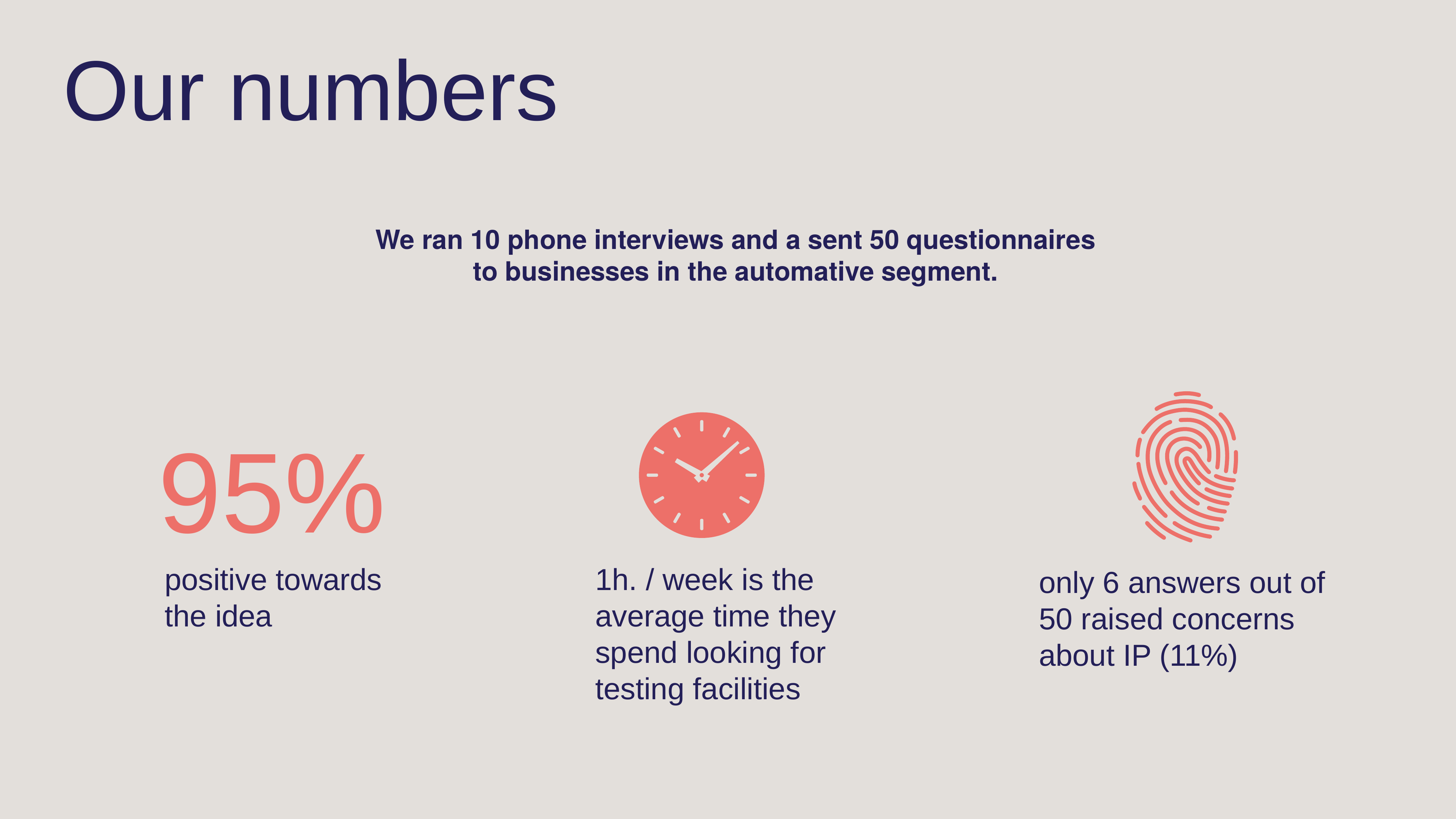

Our numbers
# We ran 10 phone interviews and a sent 50 questionnaires to businesses in the automative segment.

1h. / week is the average time they spend looking for testing facilities
95%
positive towards the idea
only 6 answers out of 50 raised concerns about IP (11%)